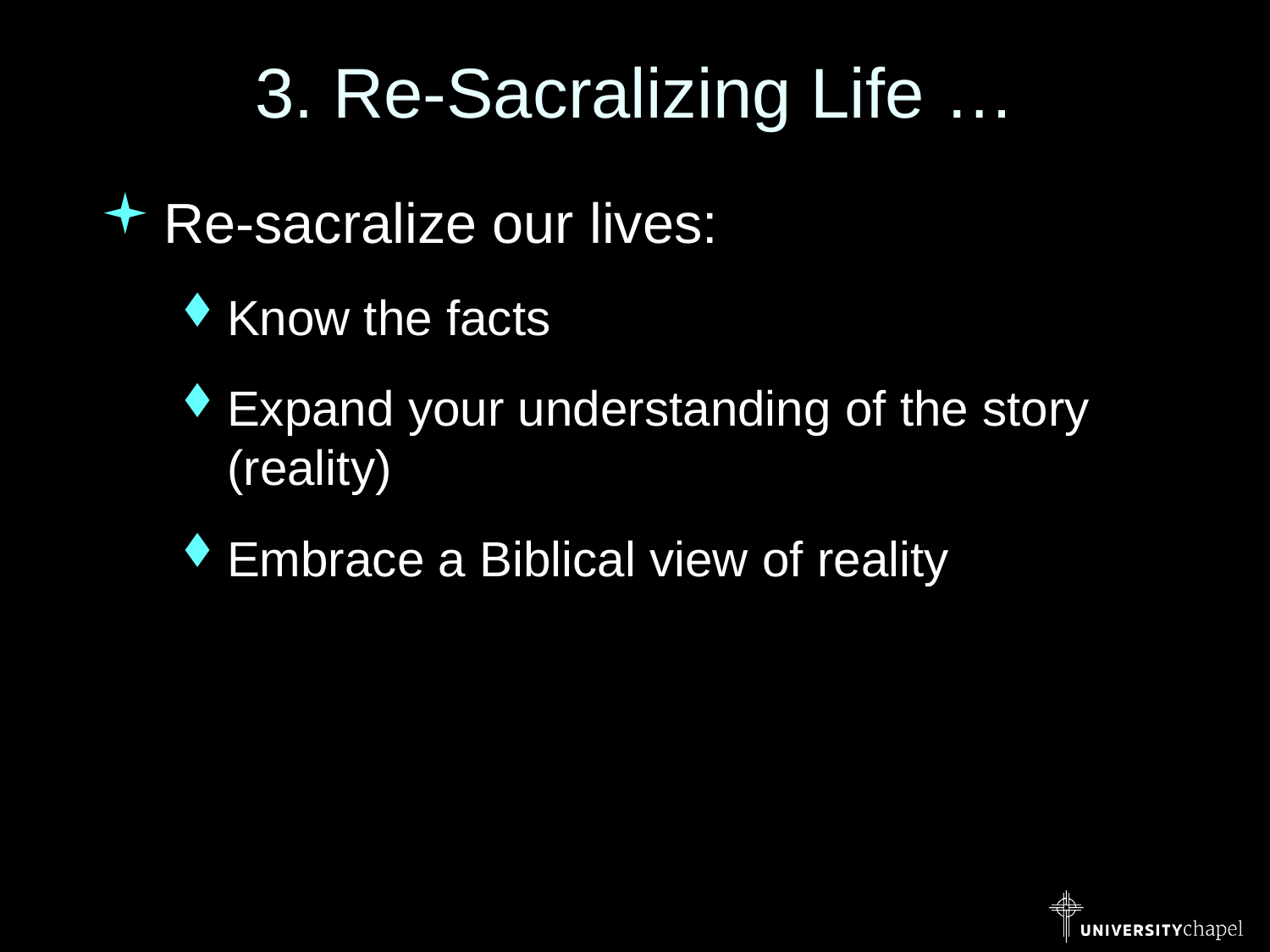

# 3. Re-Sacralizing Life …
Re-sacralize our lives:
Know the facts
Expand your understanding of the story (reality)
Embrace a Biblical view of reality